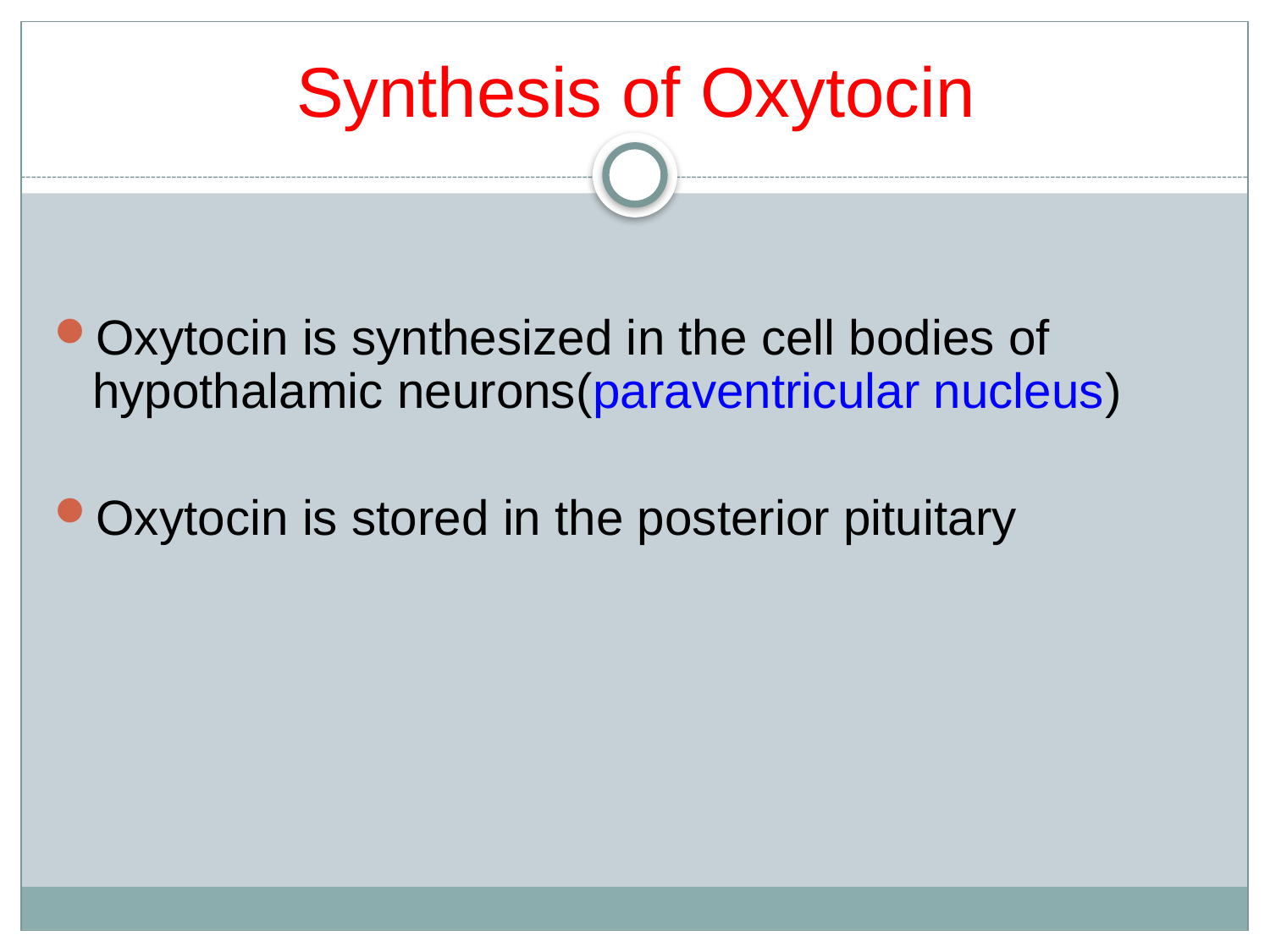

# Synthesis of Oxytocin

Oxytocin is synthesized in the cell bodies of hypothalamic neurons(paraventricular nucleus)

Oxytocin is stored in the posterior pituitary